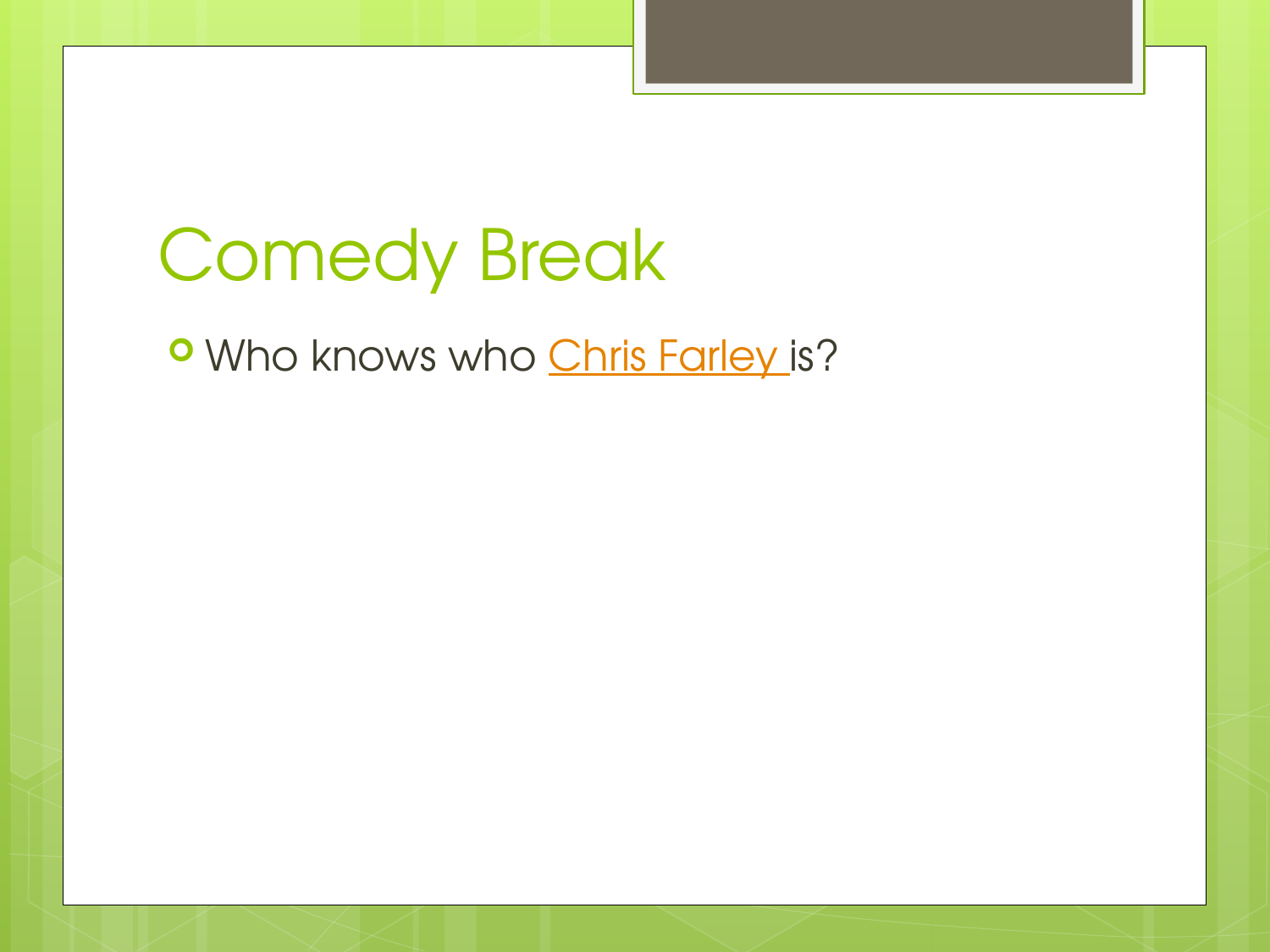

# Comedy Break
Who knows who Chris Farley is?